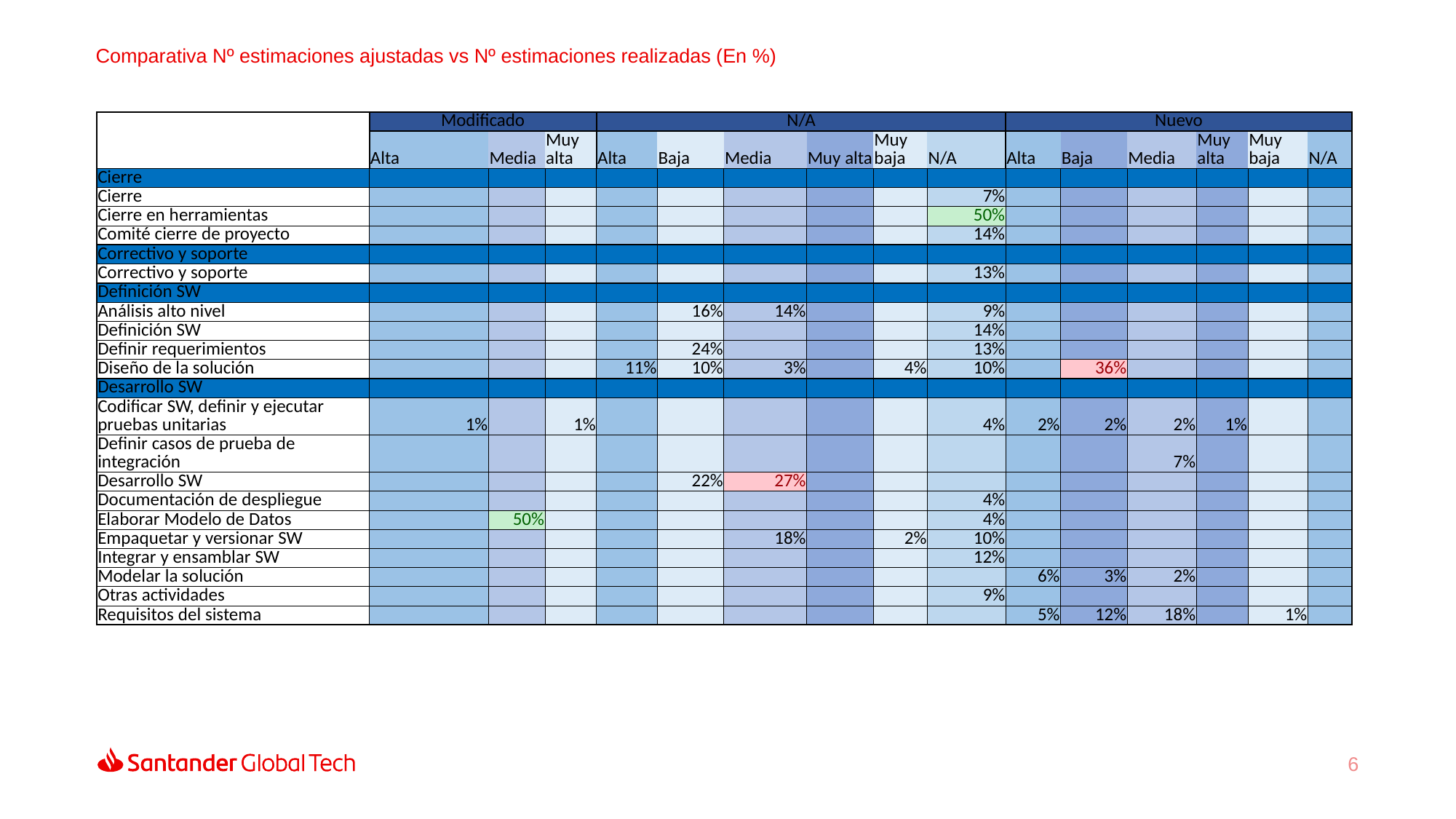

Comparativa Nº estimaciones ajustadas vs Nº estimaciones realizadas (En %)
|  | Modificado |  |  | N/A |  |  |  |  |  | Nuevo |  |  |  |  |  |
| --- | --- | --- | --- | --- | --- | --- | --- | --- | --- | --- | --- | --- | --- | --- | --- |
|  | Alta | Media | Muy alta | Alta | Baja | Media | Muy alta | Muy baja | N/A | Alta | Baja | Media | Muy alta | Muy baja | N/A |
| Cierre |  |  |  |  |  |  |  |  |  |  |  |  |  |  |  |
| Cierre |  |  |  |  |  |  |  |  | 7% |  |  |  |  |  |  |
| Cierre en herramientas |  |  |  |  |  |  |  |  | 50% |  |  |  |  |  |  |
| Comité cierre de proyecto |  |  |  |  |  |  |  |  | 14% |  |  |  |  |  |  |
| Correctivo y soporte |  |  |  |  |  |  |  |  |  |  |  |  |  |  |  |
| Correctivo y soporte |  |  |  |  |  |  |  |  | 13% |  |  |  |  |  |  |
| Definición SW |  |  |  |  |  |  |  |  |  |  |  |  |  |  |  |
| Análisis alto nivel |  |  |  |  | 16% | 14% |  |  | 9% |  |  |  |  |  |  |
| Definición SW |  |  |  |  |  |  |  |  | 14% |  |  |  |  |  |  |
| Definir requerimientos |  |  |  |  | 24% |  |  |  | 13% |  |  |  |  |  |  |
| Diseño de la solución |  |  |  | 11% | 10% | 3% |  | 4% | 10% |  | 36% |  |  |  |  |
| Desarrollo SW |  |  |  |  |  |  |  |  |  |  |  |  |  |  |  |
| Codificar SW, definir y ejecutar pruebas unitarias | 1% |  | 1% |  |  |  |  |  | 4% | 2% | 2% | 2% | 1% |  |  |
| Definir casos de prueba de integración |  |  |  |  |  |  |  |  |  |  |  | 7% |  |  |  |
| Desarrollo SW |  |  |  |  | 22% | 27% |  |  |  |  |  |  |  |  |  |
| Documentación de despliegue |  |  |  |  |  |  |  |  | 4% |  |  |  |  |  |  |
| Elaborar Modelo de Datos |  | 50% |  |  |  |  |  |  | 4% |  |  |  |  |  |  |
| Empaquetar y versionar SW |  |  |  |  |  | 18% |  | 2% | 10% |  |  |  |  |  |  |
| Integrar y ensamblar SW |  |  |  |  |  |  |  |  | 12% |  |  |  |  |  |  |
| Modelar la solución |  |  |  |  |  |  |  |  |  | 6% | 3% | 2% |  |  |  |
| Otras actividades |  |  |  |  |  |  |  |  | 9% |  |  |  |  |  |  |
| Requisitos del sistema |  |  |  |  |  |  |  |  |  | 5% | 12% | 18% |  | 1% |  |
6